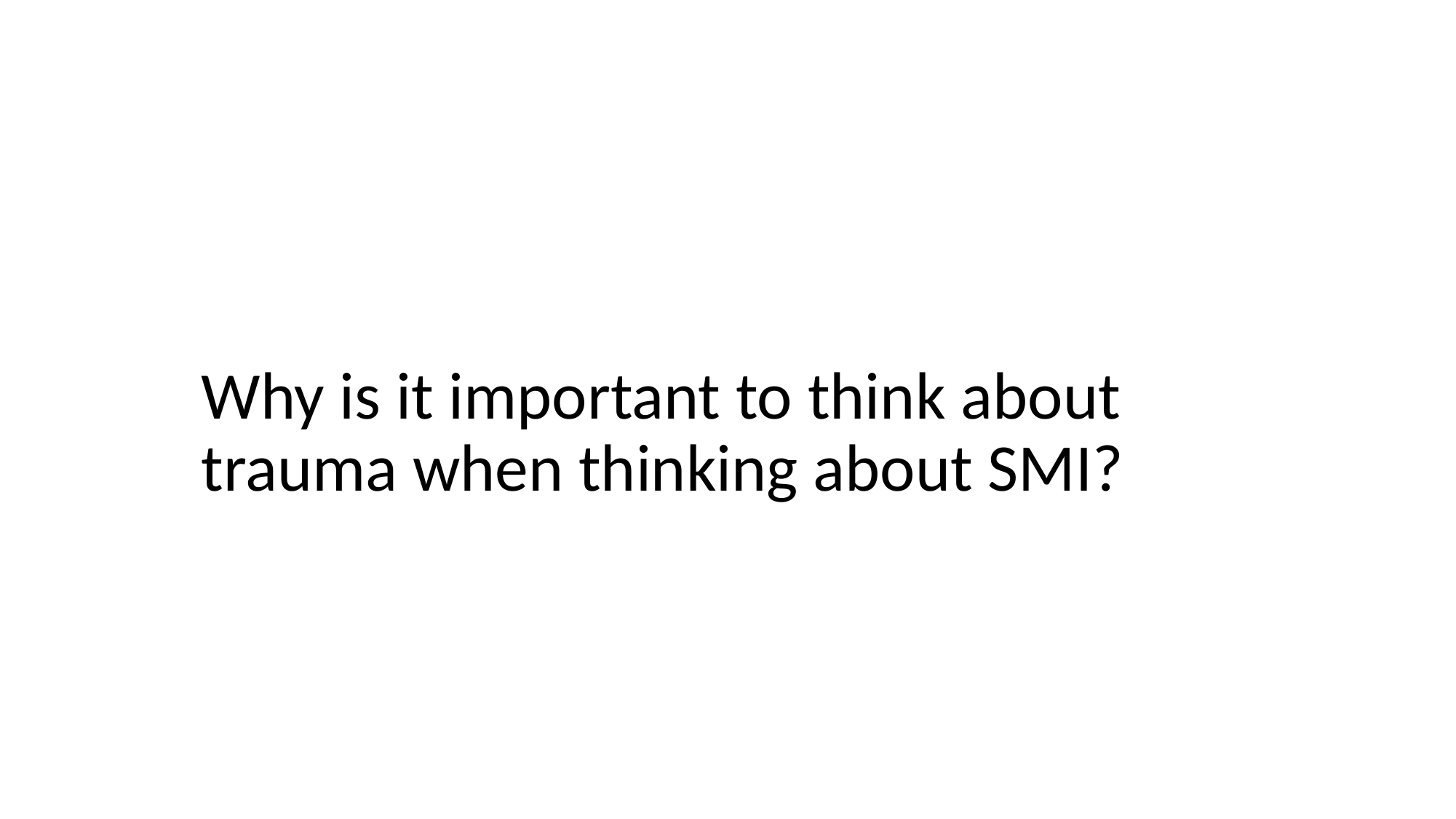

# Why is it important to think about trauma when thinking about SMI?